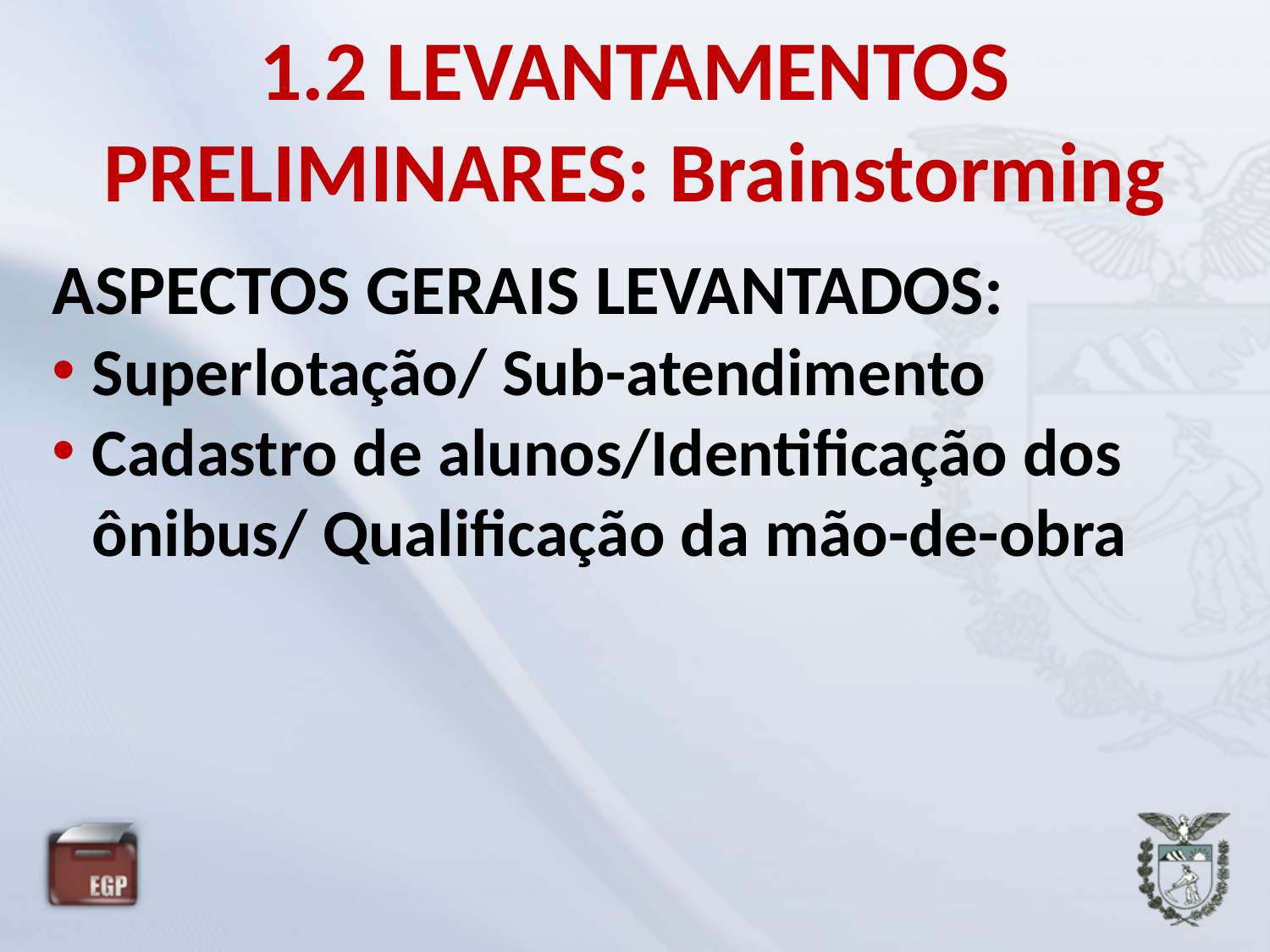

# 1.2 LEVANTAMENTOS PRELIMINARES: Brainstorming
ASPECTOS GERAIS LEVANTADOS:
Superlotação/ Sub-atendimento
Cadastro de alunos/Identificação dos ônibus/ Qualificação da mão-de-obra